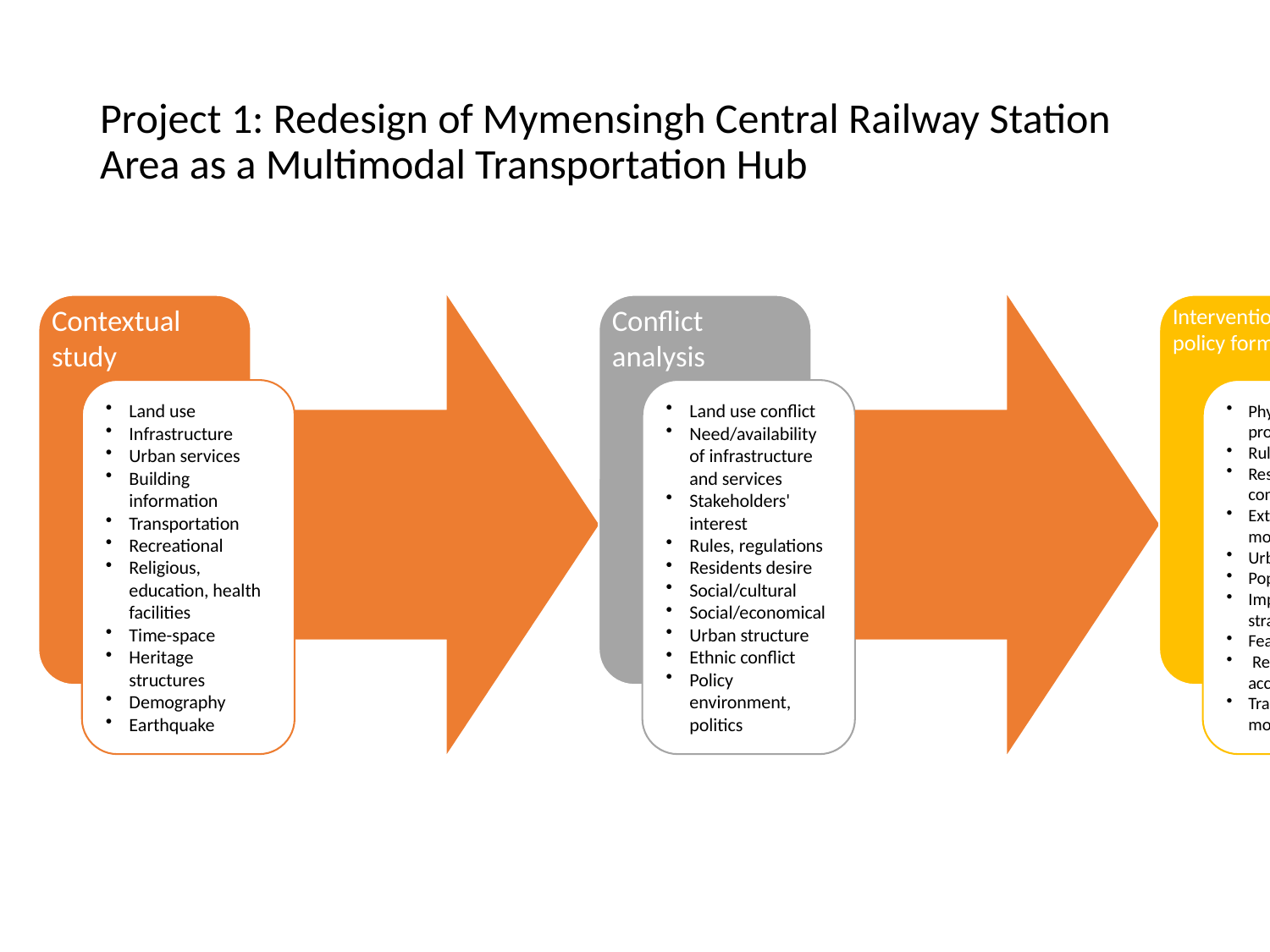

# Project 1: Redesign of Mymensingh Central Railway Station Area as a Multimodal Transportation Hub
Contextual study
Land use
Conflict analysis
Land use conflict
Infrastructure
Urban services
Transportation
Recreational
Religious, education, health facilities
Time-space
Earthquake
Demography
Need/availability  of infrastructure and services
Stakeholders' interest
Rules, regulations
Residents desire
Social/cultural
Social/economical
Urban structure
Ethnic conflict
Policy environment, politics
Rules, regulation
Earthquake
Building information
Heritage structures